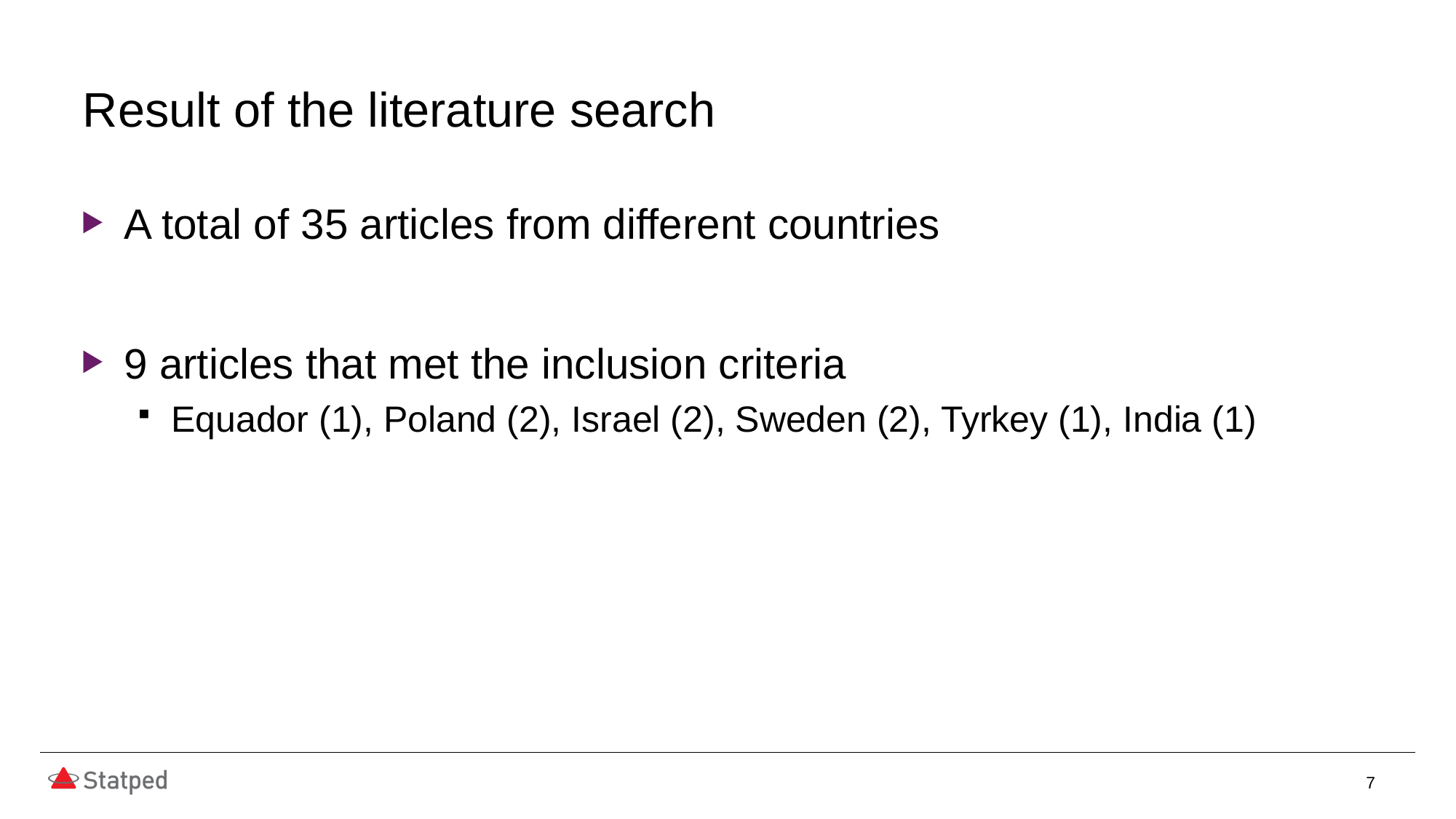

# Result of the literature search
A total of 35 articles from different countries

9 articles that met the inclusion criteria
Equador (1), Poland (2), Israel (2), Sweden (2), Tyrkey (1), India (1)

7